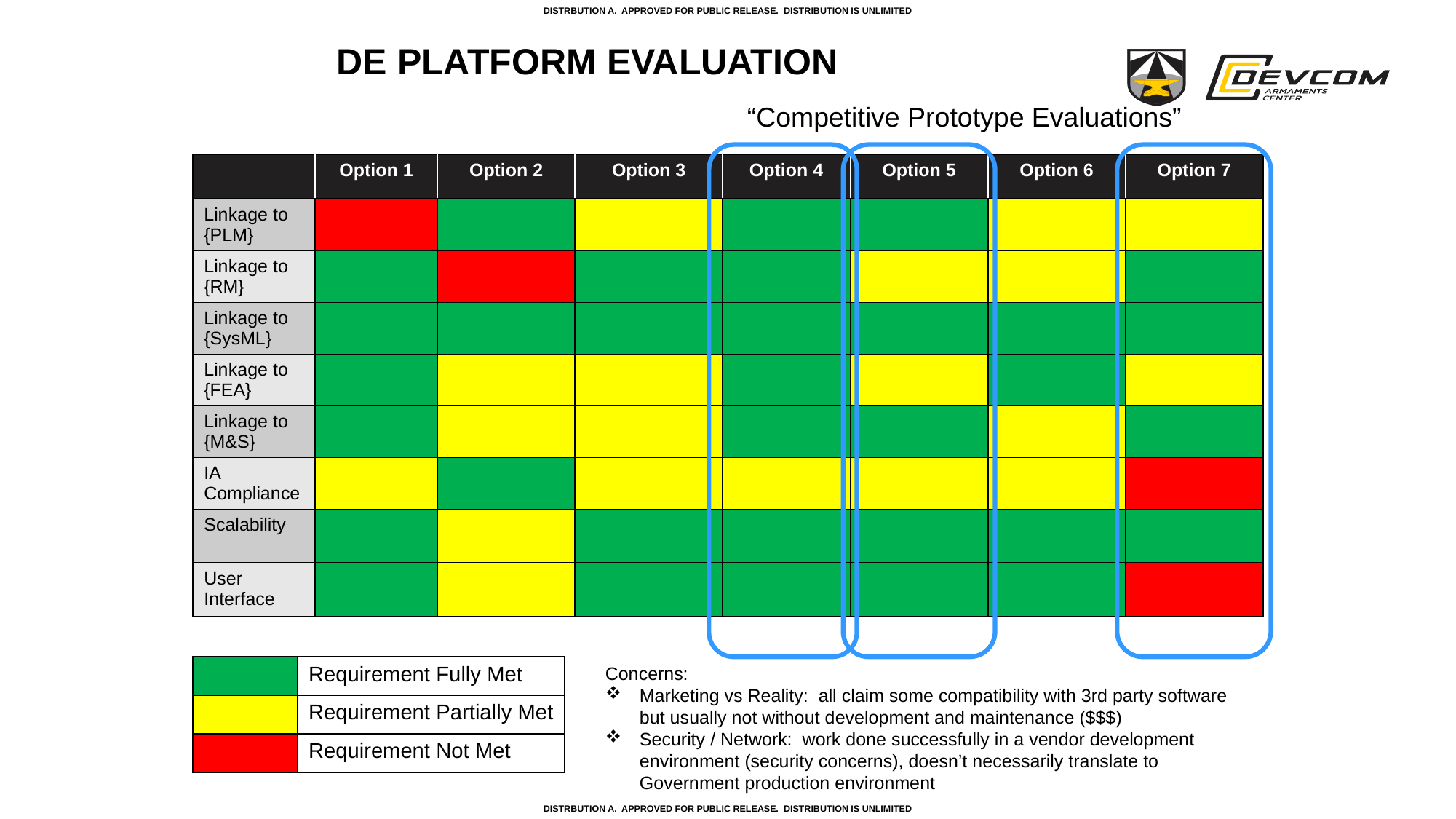

# DE Platform Evaluation
“Competitive Prototype Evaluations”

|  | Option 1 | Option 2 | Option 3 | Option 4 | Option 5 | Option 6 | Option 7 |
| --- | --- | --- | --- | --- | --- | --- | --- |
| Linkage to {PLM} |  |  |  |  |  |  |  |
| Linkage to {RM} |  |  |  |  |  |  |  |
| Linkage to {SysML} |  |  |  |  |  |  |  |
| Linkage to {FEA} |  |  |  |  |  |  |  |
| Linkage to {M&S} |  |  |  |  |  |  |  |
| IA Compliance |  |  |  |  |  |  |  |
| Scalability |  |  |  |  |  |  |  |
| User Interface |  |  |  |  |  |  |  |
|  | Requirement Fully Met |
| --- | --- |
|  | Requirement Partially Met |
|  | Requirement Not Met |
Concerns:
Marketing vs Reality:  all claim some compatibility with 3rd party software but usually not without development and maintenance ($$$)
Security / Network:  work done successfully in a vendor development environment (security concerns), doesn’t necessarily translate to Government production environment